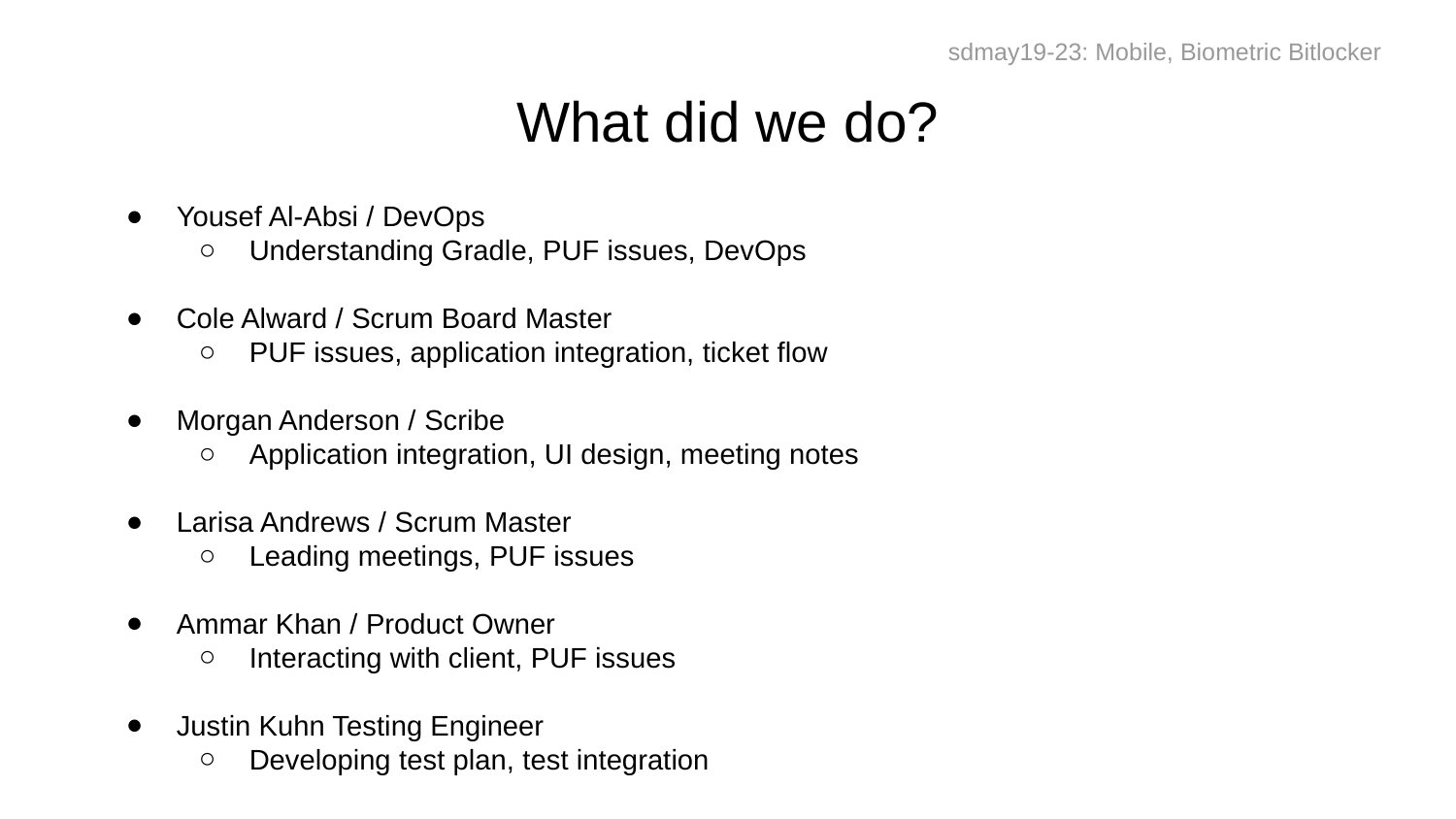

sdmay19-23: Mobile, Biometric Bitlocker

# What did we do?
Yousef Al-Absi / DevOps
Understanding Gradle, PUF issues, DevOps

Cole Alward / Scrum Board Master
PUF issues, application integration, ticket flow

Morgan Anderson / Scribe
Application integration, UI design, meeting notes

Larisa Andrews / Scrum Master
Leading meetings, PUF issues

Ammar Khan / Product Owner
Interacting with client, PUF issues

Justin Kuhn Testing Engineer
Developing test plan, test integration